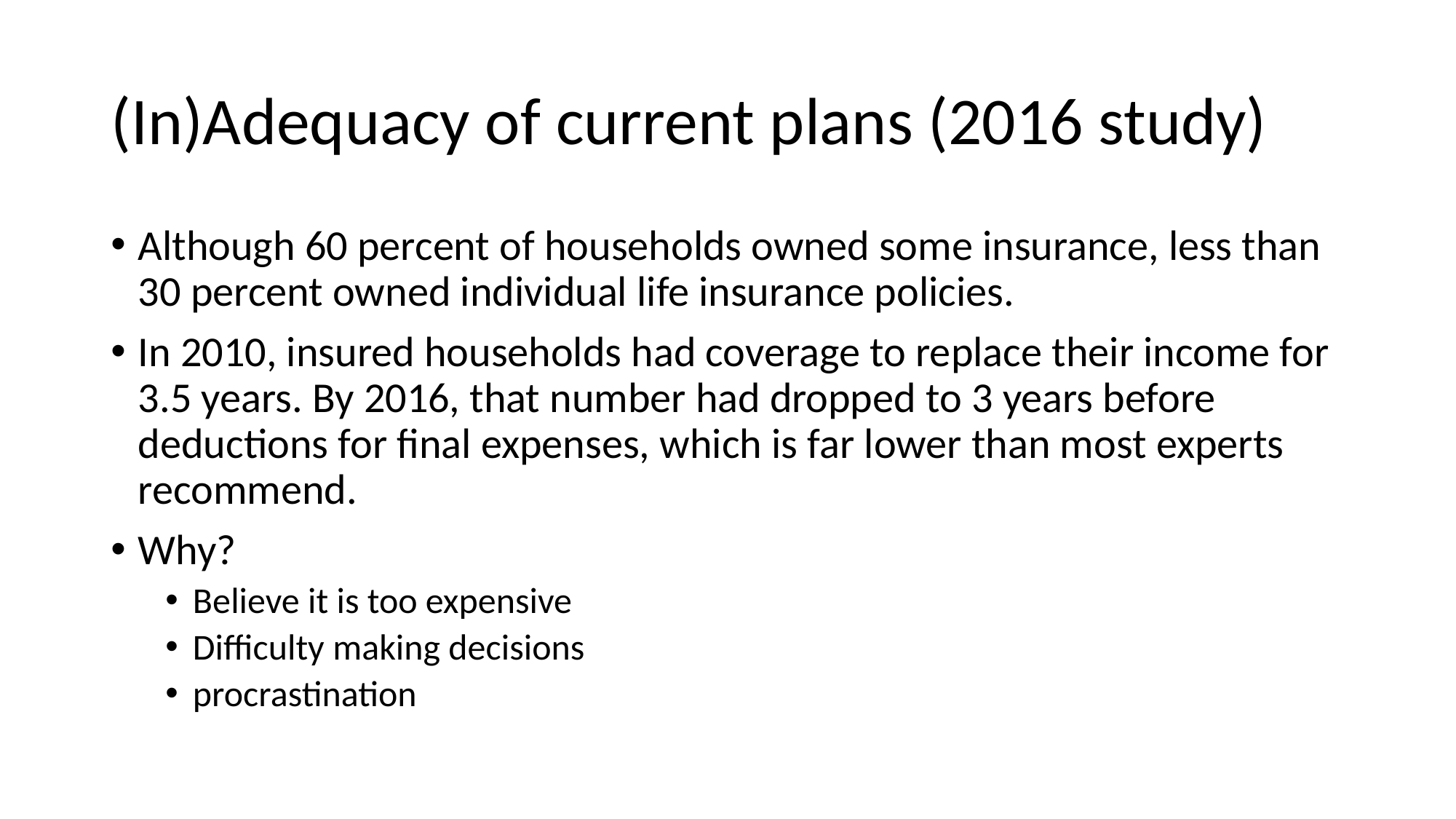

# (In)Adequacy of current plans (2016 study)
Although 60 percent of households owned some insurance, less than 30 percent owned individual life insurance policies.
In 2010, insured households had coverage to replace their income for 3.5 years. By 2016, that number had dropped to 3 years before deductions for final expenses, which is far lower than most experts recommend.
Why?
Believe it is too expensive
Difficulty making decisions
procrastination